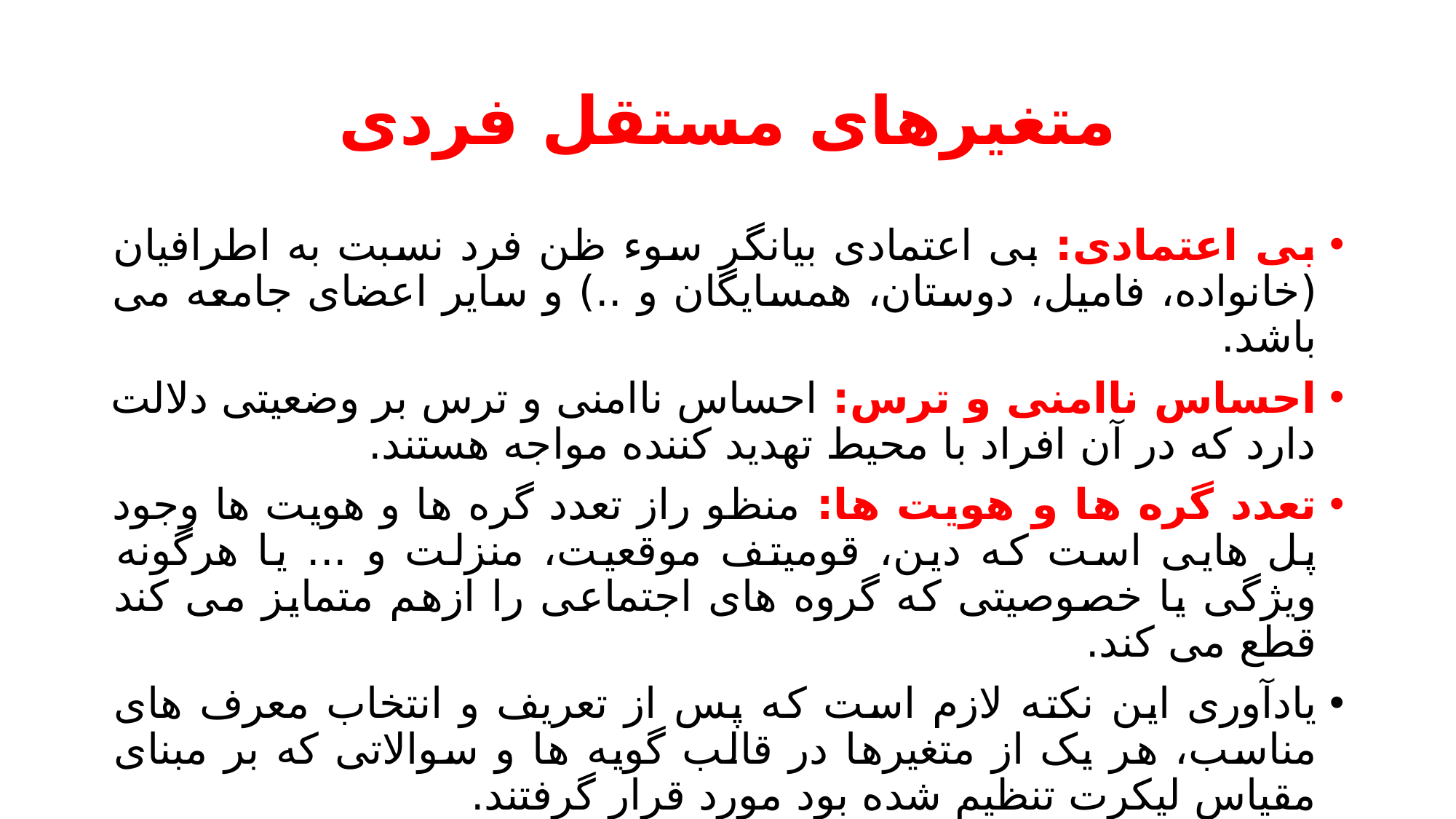

# متغیرهای مستقل فردی
بی اعتمادی: بی اعتمادی بیانگر سوء ظن فرد نسبت به اطرافیان (خانواده، فامیل، دوستان، همسایگان و ..) و سایر اعضای جامعه می باشد.
احساس ناامنی و ترس: احساس ناامنی و ترس بر وضعیتی دلالت دارد که در آن افراد با محیط تهدید کننده مواجه هستند.
تعدد گره ها و هویت ها: منظو راز تعدد گره ها و هویت ها وجود پل هایی است که دین، قومیتف موقعیت، منزلت و ... یا هرگونه ویژگی یا خصوصیتی که گروه های اجتماعی را ازهم متمایز می کند قطع می کند.
یادآوری این نکته لازم است که پس از تعریف و انتخاب معرف های مناسب، هر یک از متغیرها در قالب گویه ها و سوالاتی که بر مبنای مقیاس لیکرت تنظیم شده بود مورد قرار گرفتند.